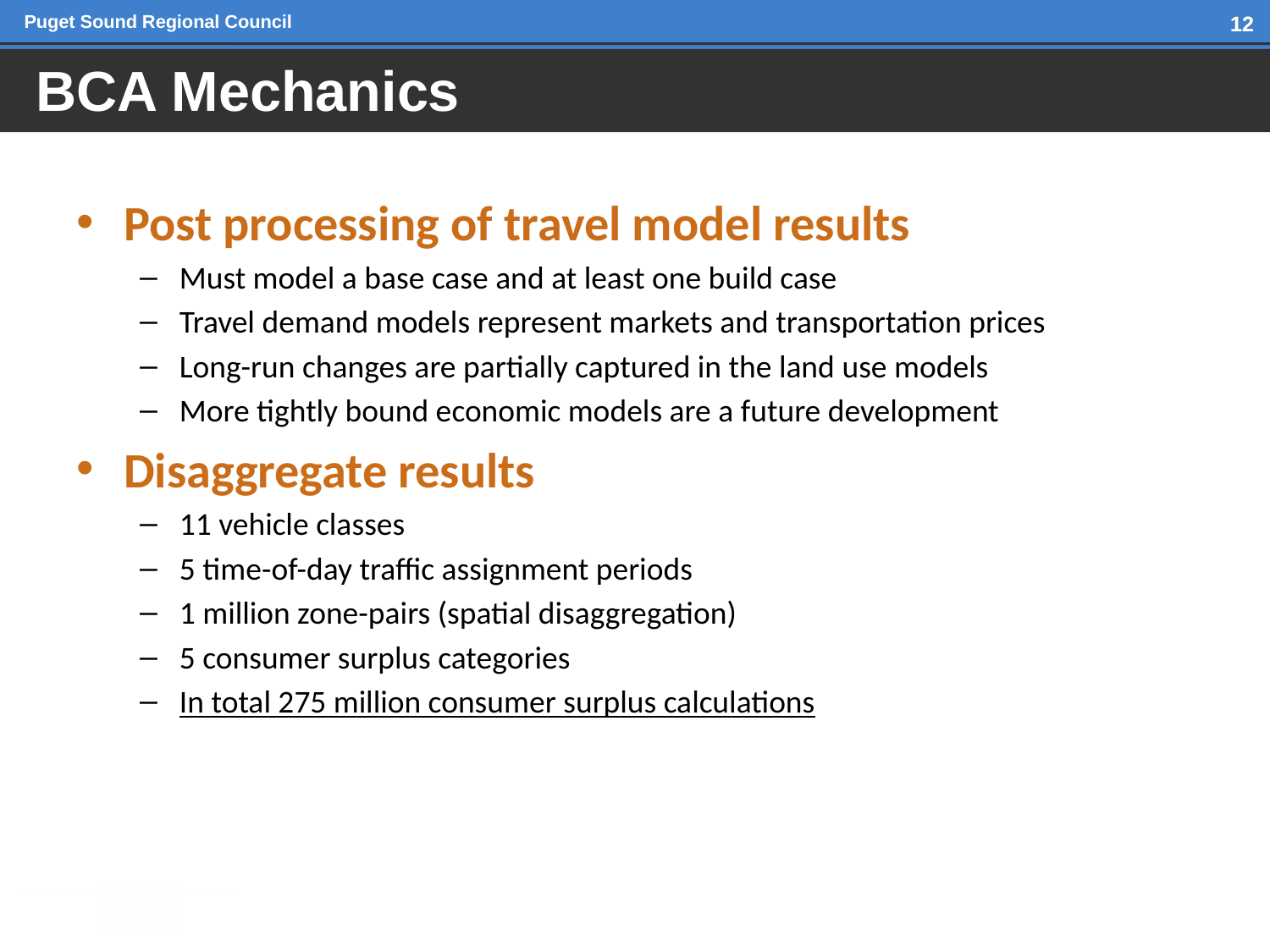

# BCA Mechanics
Post processing of travel model results
Must model a base case and at least one build case
Travel demand models represent markets and transportation prices
Long-run changes are partially captured in the land use models
More tightly bound economic models are a future development
Disaggregate results
11 vehicle classes
5 time-of-day traffic assignment periods
1 million zone-pairs (spatial disaggregation)
5 consumer surplus categories
In total 275 million consumer surplus calculations